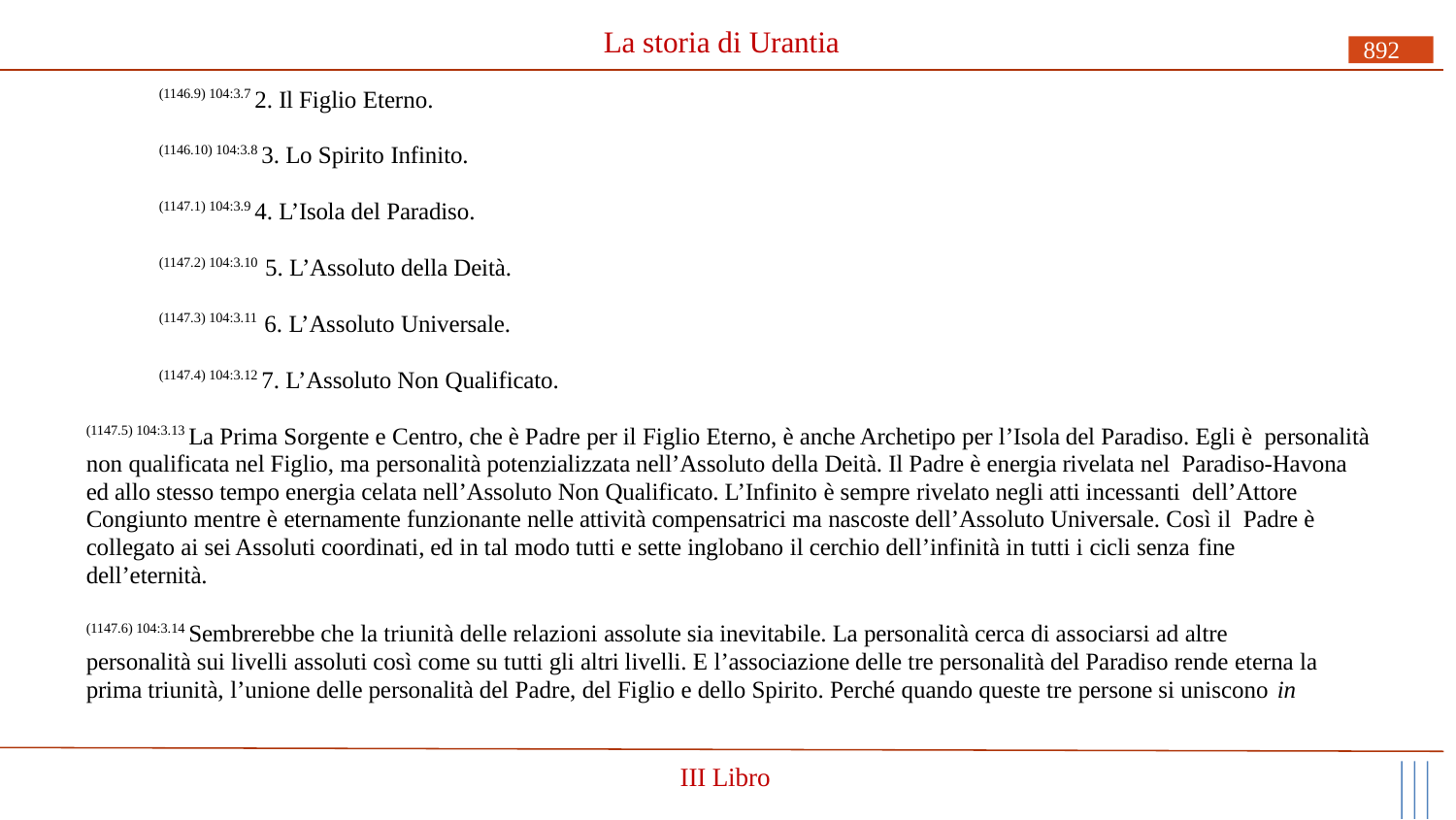

# La storia di Urantia
892

(1146.9) 104:3.7 2. Il Figlio Eterno.
(1146.10) 104:3.8 3. Lo Spirito Infinito.
(1147.1) 104:3.9 4. L’Isola del Paradiso.
(1147.2) 104:3.10  5. L’Assoluto della Deità.
(1147.3) 104:3.11  6. L’Assoluto Universale.
(1147.4) 104:3.12 7. L’Assoluto Non Qualificato.

(1147.5) 104:3.13 La Prima Sorgente e Centro, che è Padre per il Figlio Eterno, è anche Archetipo per l’Isola del Paradiso. Egli è  personalità non qualificata nel Figlio, ma personalità potenzializzata nell’Assoluto della Deità. Il Padre è energia rivelata nel  Paradiso-Havona ed allo stesso tempo energia celata nell’Assoluto Non Qualificato. L’Infinito è sempre rivelato negli atti incessanti  dell’Attore Congiunto mentre è eternamente funzionante nelle attività compensatrici ma nascoste dell’Assoluto Universale. Così il  Padre è collegato ai sei Assoluti coordinati, ed in tal modo tutti e sette inglobano il cerchio dell’infinità in tutti i cicli senza fine
dell’eternità.

(1147.6) 104:3.14 Sembrerebbe che la triunità delle relazioni assolute sia inevitabile. La personalità cerca di associarsi ad altre  personalità sui livelli assoluti così come su tutti gli altri livelli. E l’associazione delle tre personalità del Paradiso rende eterna la  prima triunità, l’unione delle personalità del Padre, del Figlio e dello Spirito. Perché quando queste tre persone si uniscono in

III Libro